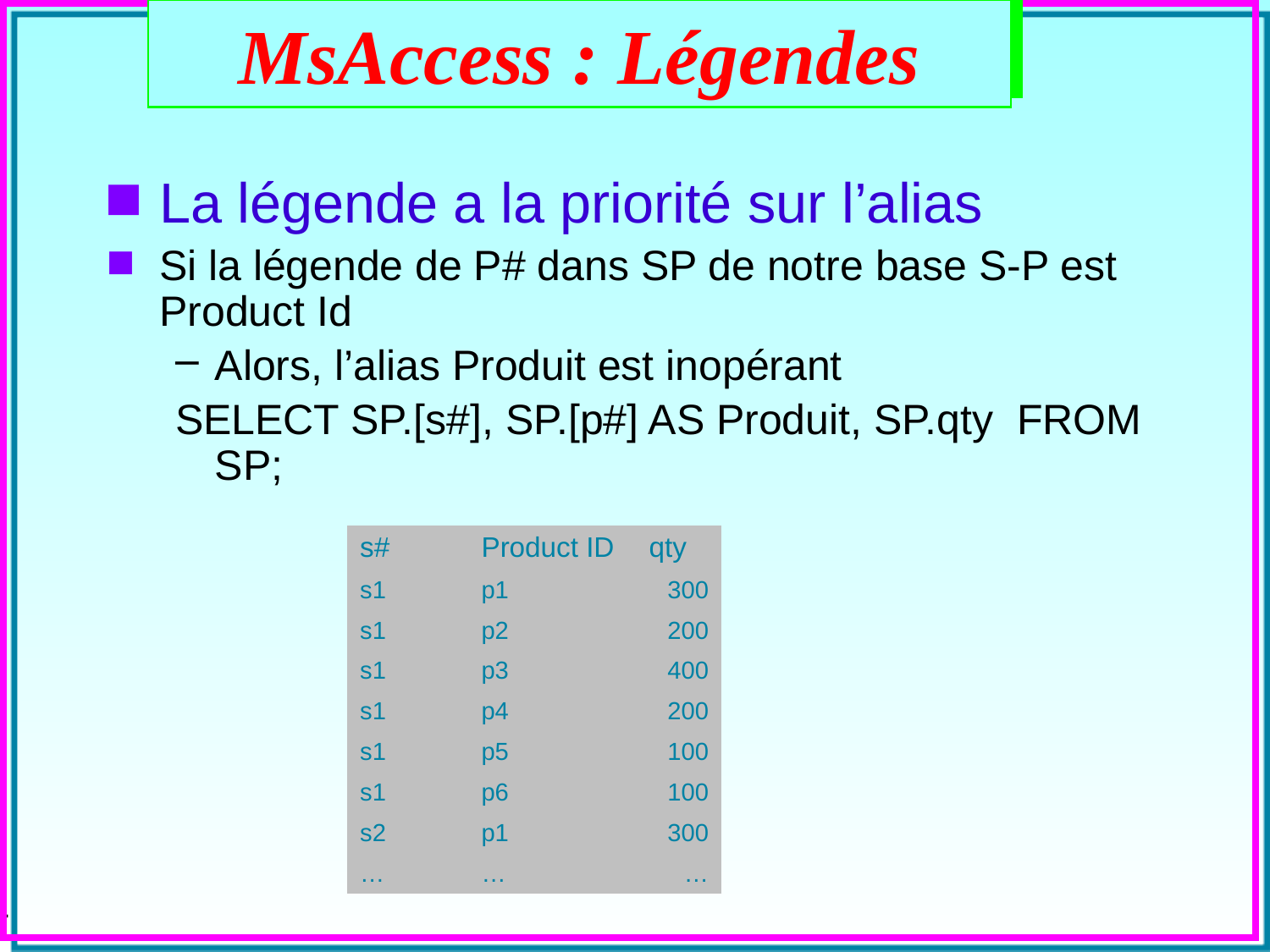

# MsAccess : Légendes
La légende a la priorité sur l’alias
Si la légende de P# dans SP de notre base S-P est Product Id
Alors, l’alias Produit est inopérant
SELECT SP.[s#], SP.[p#] AS Produit, SP.qty  FROM SP;

| s# | Product ID | qty |
| --- | --- | --- |
| s1 | p1 | 300 |
| s1 | p2 | 200 |
| s1 | p3 | 400 |
| s1 | p4 | 200 |
| s1 | p5 | 100 |
| s1 | p6 | 100 |
| s2 | p1 | 300 |
| … | … | … |